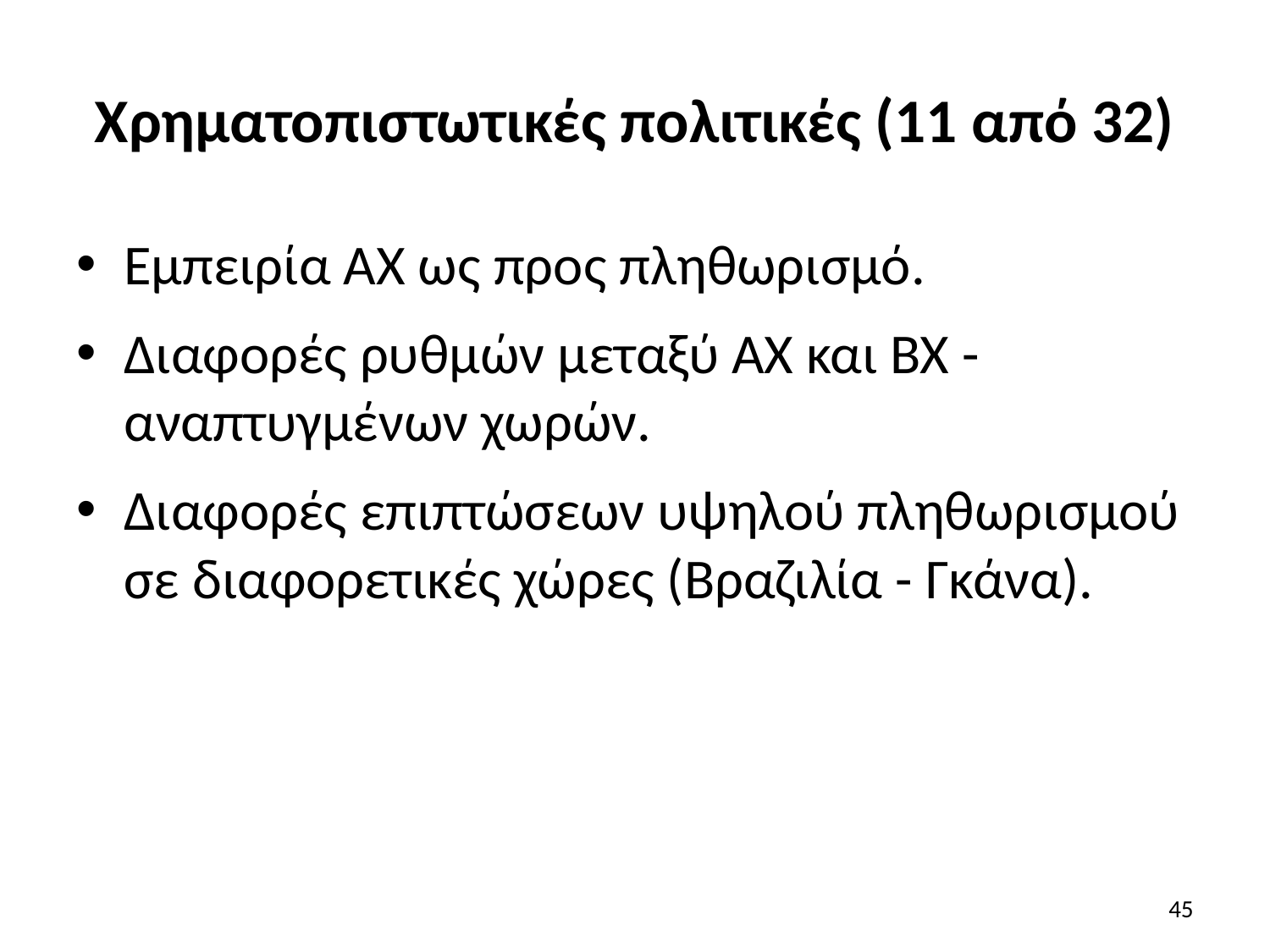

# Χρηματοπιστωτικές πολιτικές (11 από 32)
Εμπειρία ΑΧ ως προς πληθωρισμό.
Διαφορές ρυθμών μεταξύ ΑΧ και ΒΧ - αναπτυγμένων χωρών.
Διαφορές επιπτώσεων υψηλού πληθωρισμού σε διαφορετικές χώρες (Βραζιλία - Γκάνα).

45